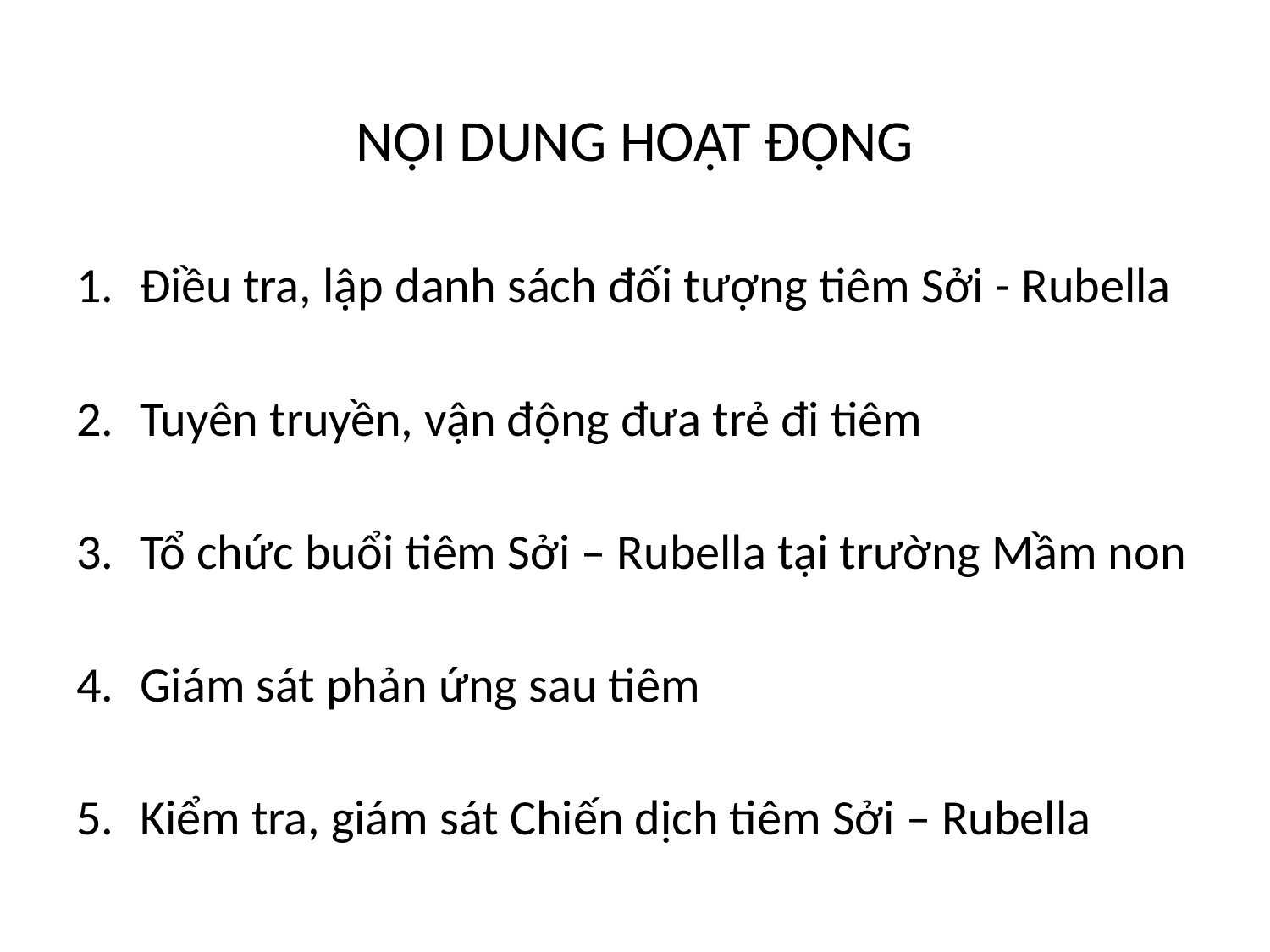

# NỘI DUNG HOẠT ĐỘNG
Điều tra, lập danh sách đối tượng tiêm Sởi - Rubella

Tuyên truyền, vận động đưa trẻ đi tiêm

Tổ chức buổi tiêm Sởi – Rubella tại trường Mầm non

Giám sát phản ứng sau tiêm

Kiểm tra, giám sát Chiến dịch tiêm Sởi – Rubella